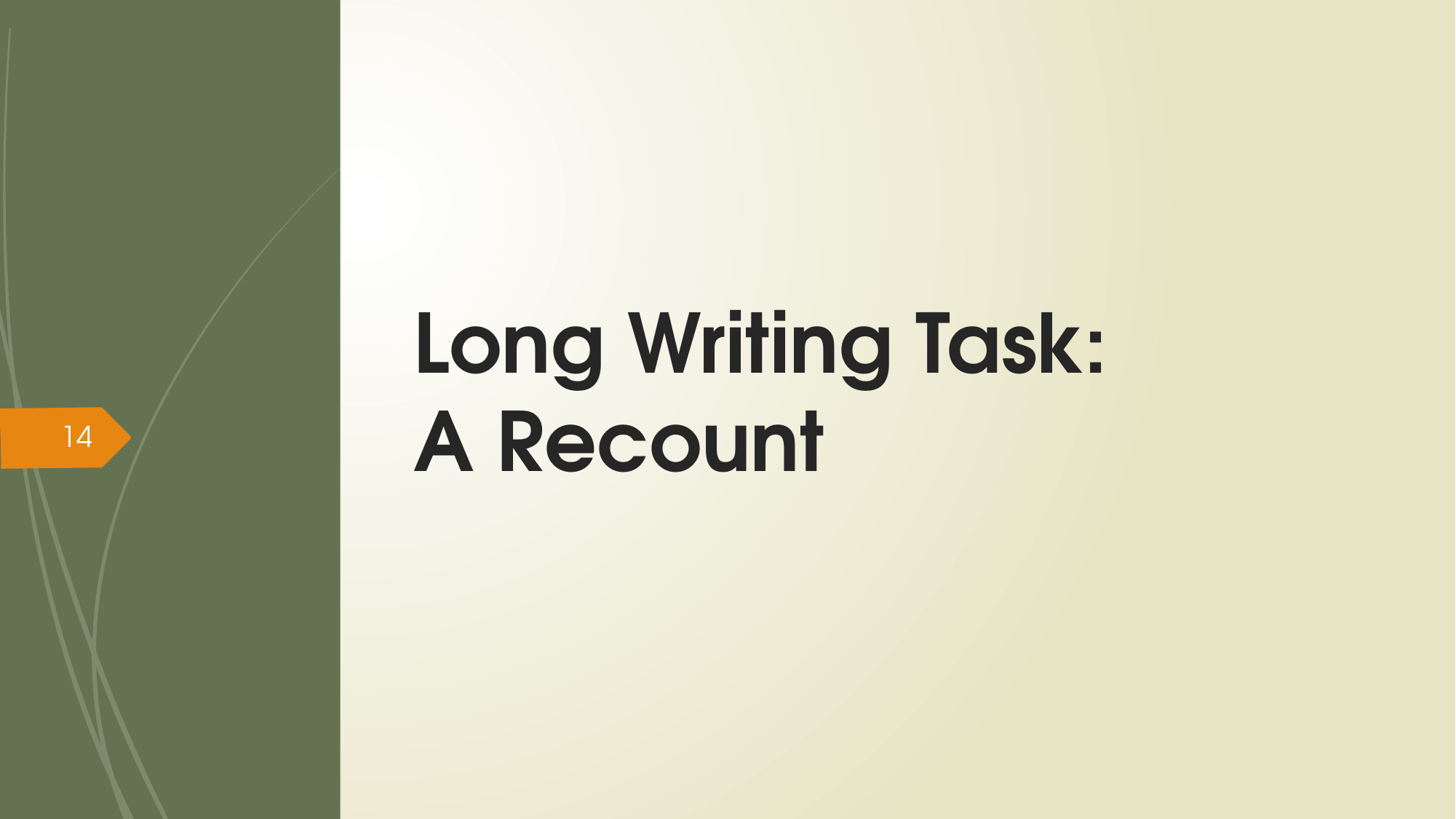

# Long Writing Task:  A Recount

14